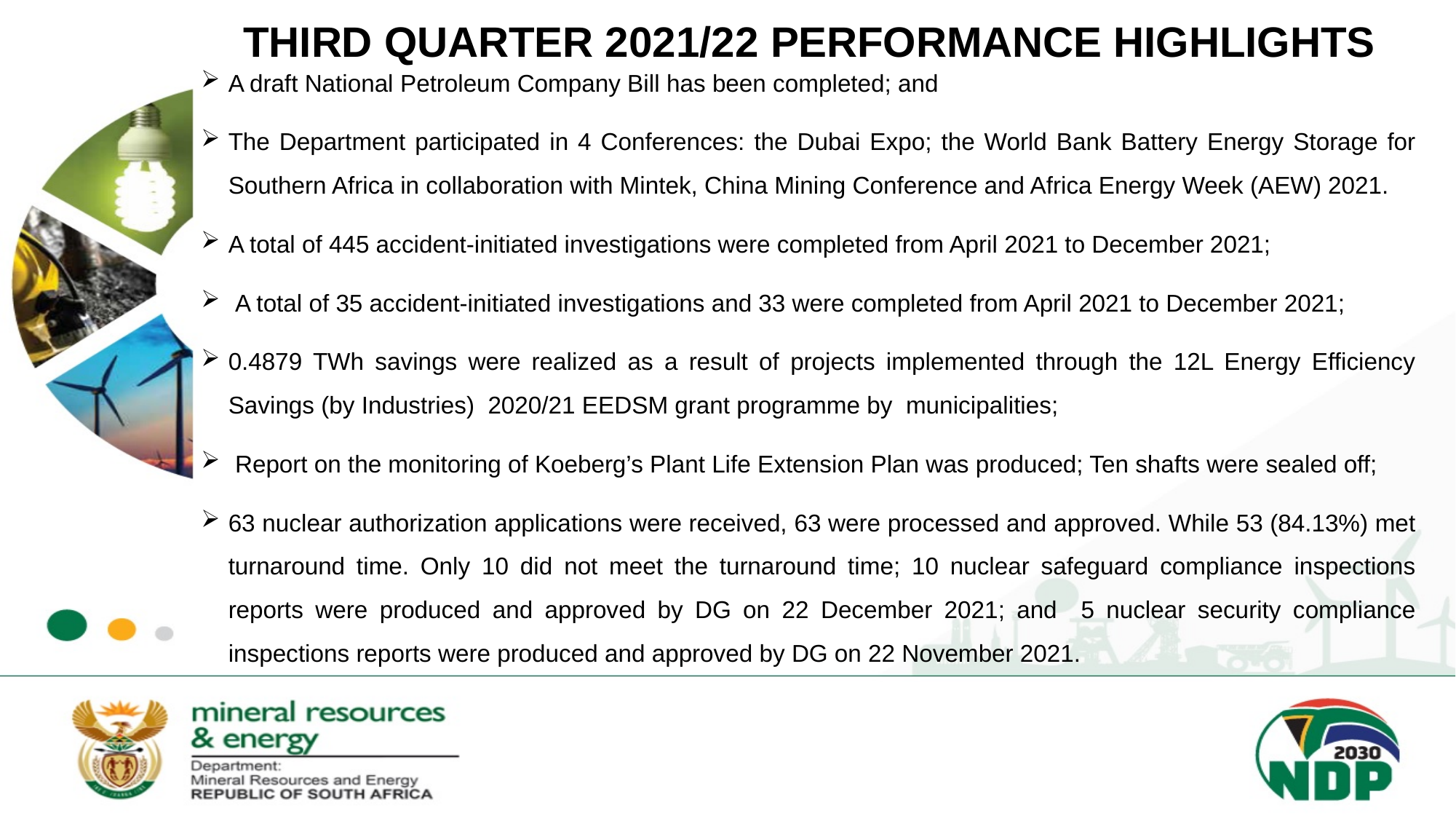

# THIRD QUARTER 2021/22 PERFORMANCE HIGHLIGHTS
A draft National Petroleum Company Bill has been completed; and
The Department participated in 4 Conferences: the Dubai Expo; the World Bank Battery Energy Storage for Southern Africa in collaboration with Mintek, China Mining Conference and Africa Energy Week (AEW) 2021.
A total of 445 accident-initiated investigations were completed from April 2021 to December 2021;
 A total of 35 accident-initiated investigations and 33 were completed from April 2021 to December 2021;
0.4879 TWh savings were realized as a result of projects implemented through the 12L Energy Efficiency Savings (by Industries)  2020/21 EEDSM grant programme by  municipalities;
 Report on the monitoring of Koeberg’s Plant Life Extension Plan was produced; Ten shafts were sealed off;
63 nuclear authorization applications were received, 63 were processed and approved. While 53 (84.13%) met turnaround time. Only 10 did not meet the turnaround time; 10 nuclear safeguard compliance inspections reports were produced and approved by DG on 22 December 2021; and  5 nuclear security compliance inspections reports were produced and approved by DG on 22 November 2021.